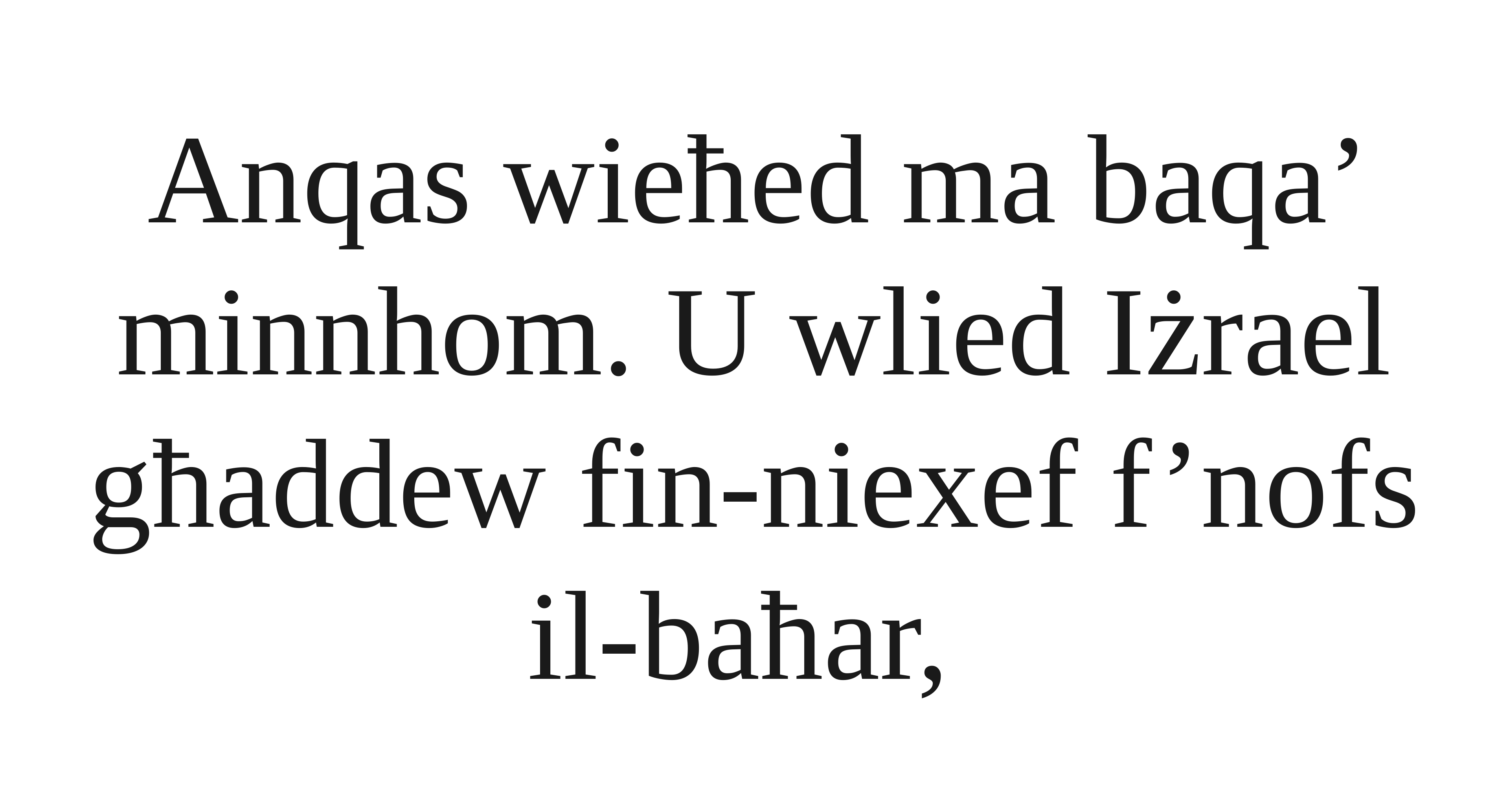

Anqas wieħed ma baqa’ minnhom. U wlied Iżrael għaddew fin-niexef f’nofs il-baħar,